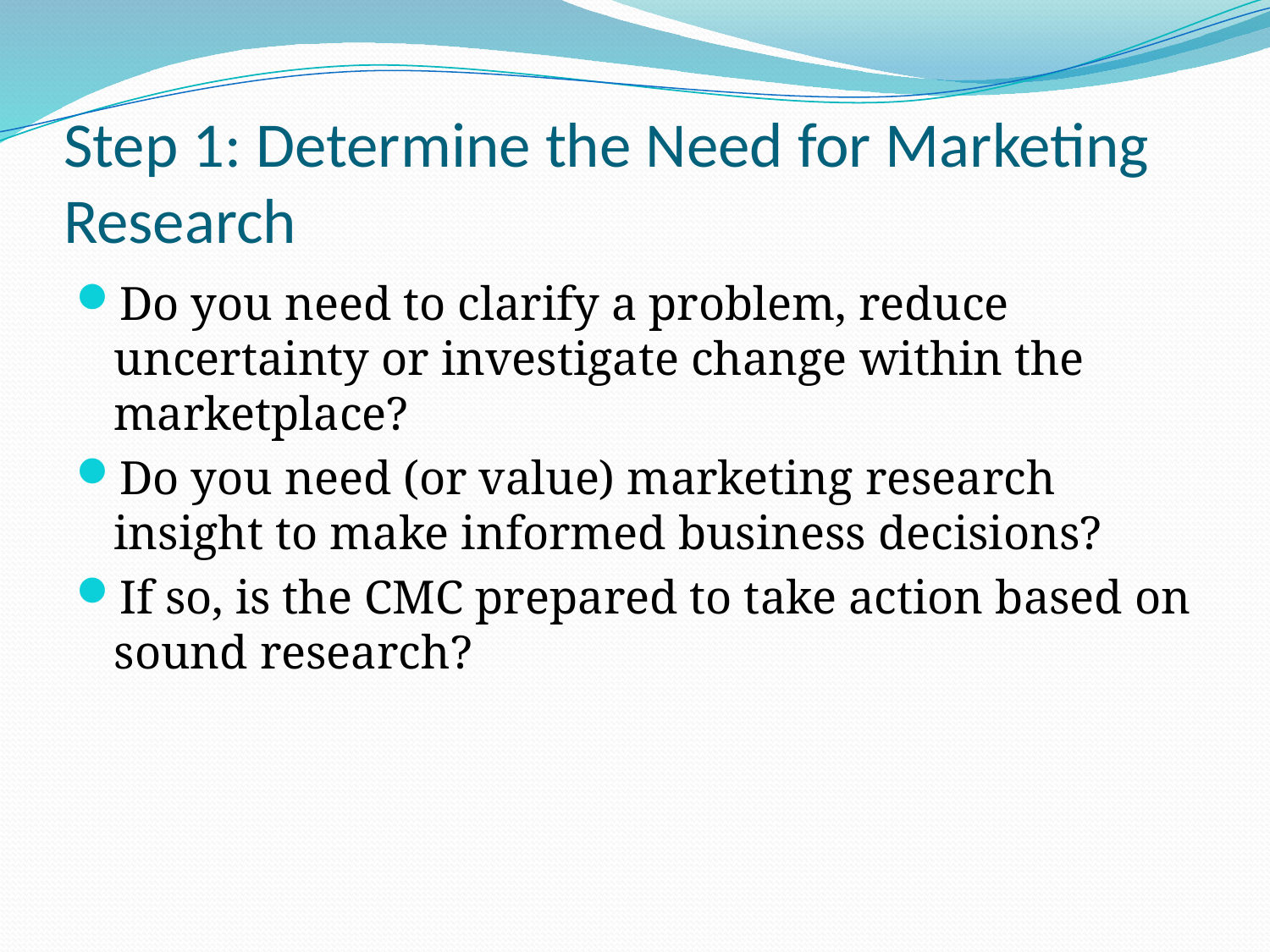

# Step 1: Determine the Need for Marketing Research
Do you need to clarify a problem, reduce uncertainty or investigate change within the marketplace?
Do you need (or value) marketing research insight to make informed business decisions?
If so, is the CMC prepared to take action based on sound research?